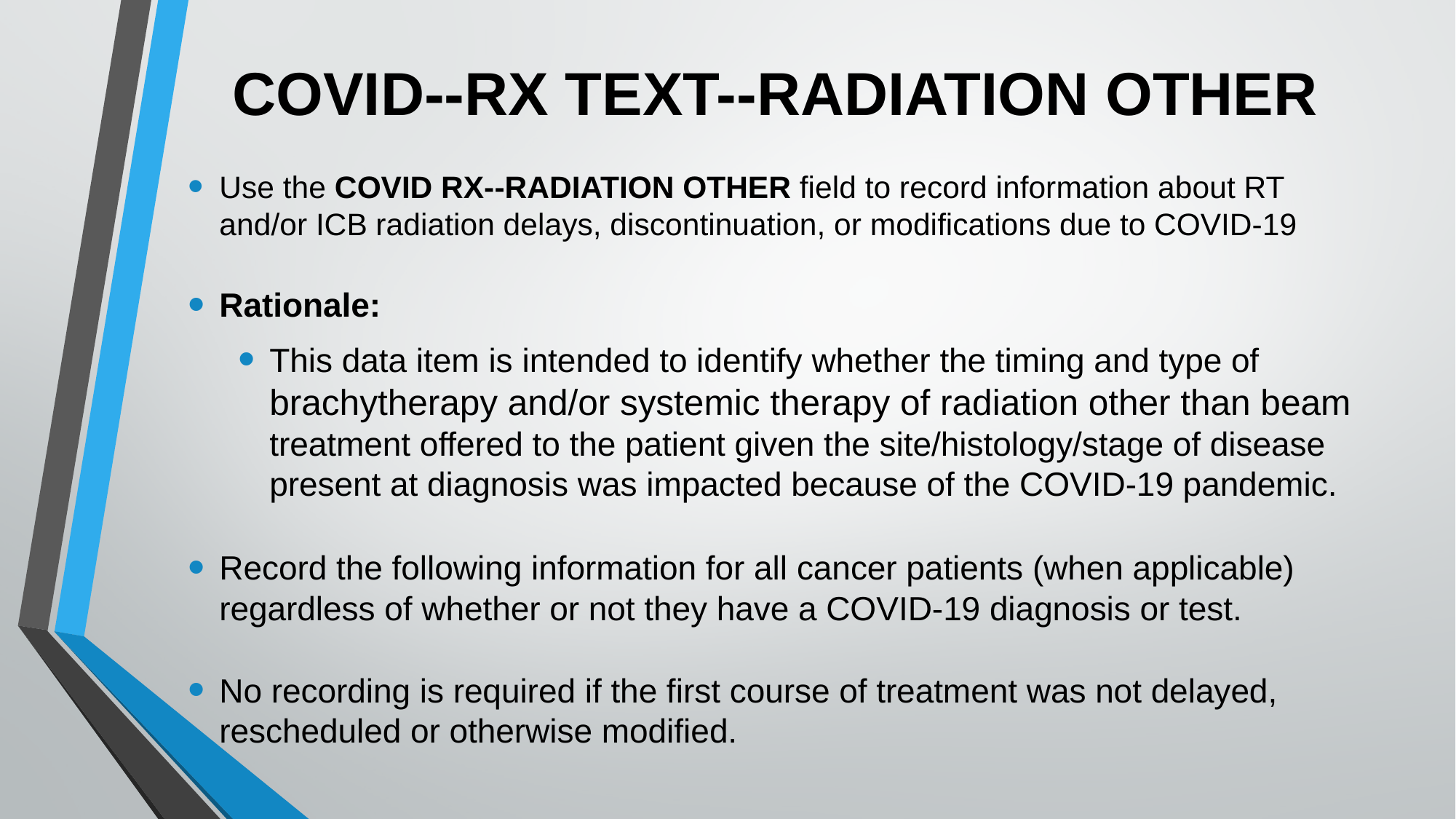

# COVID--RX TEXT--RADIATION OTHER
Use the COVID RX--RADIATION OTHER field to record information about RT and/or ICB radiation delays, discontinuation, or modifications due to COVID-19

Rationale:
This data item is intended to identify whether the timing and type of brachytherapy and/or systemic therapy of radiation other than beam treatment offered to the patient given the site/histology/stage of disease present at diagnosis was impacted because of the COVID-19 pandemic.

Record the following information for all cancer patients (when applicable) regardless of whether or not they have a COVID-19 diagnosis or test.

No recording is required if the first course of treatment was not delayed, rescheduled or otherwise modified.